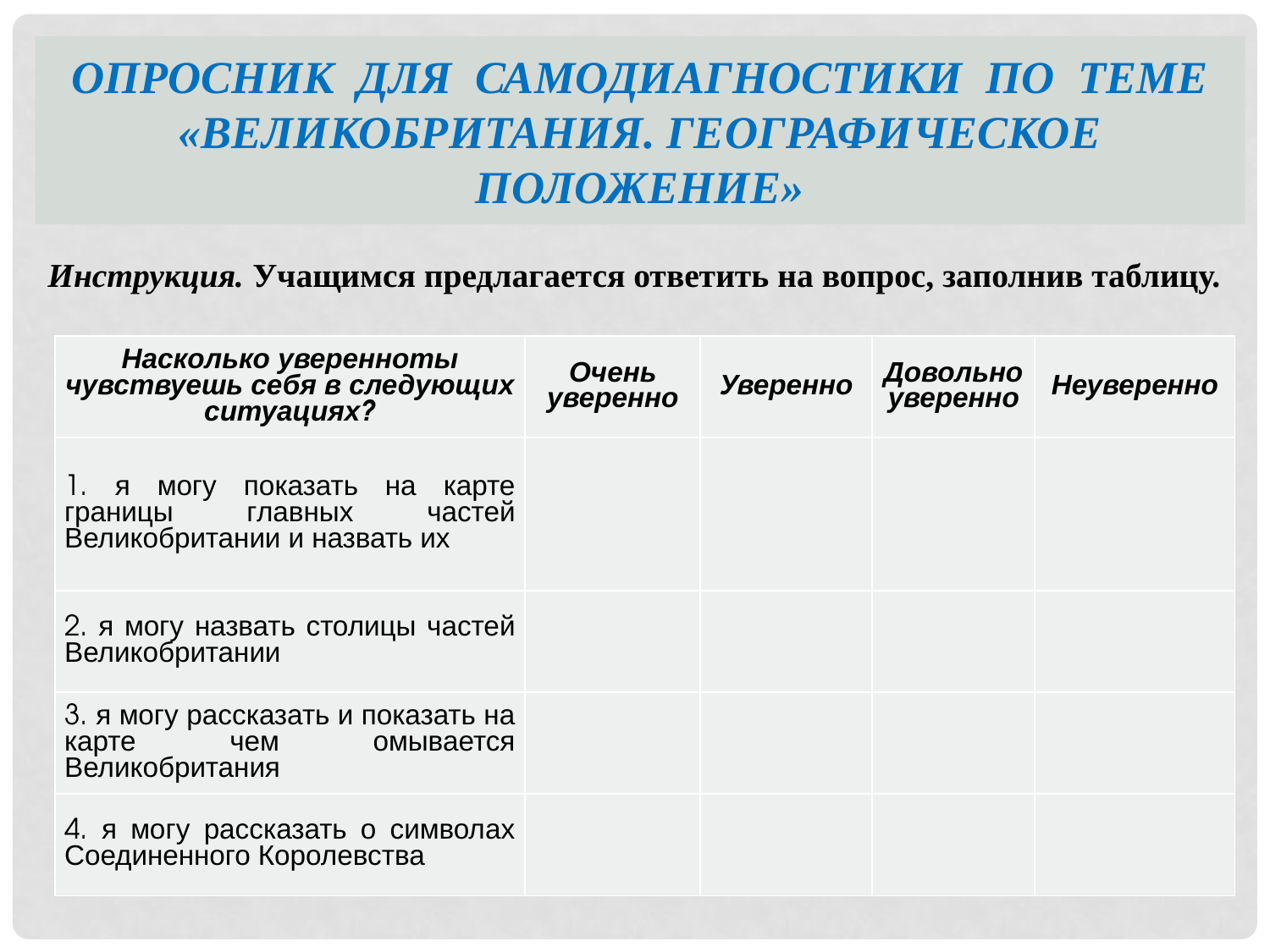

# Опросник  для  самодиагностики  по  теме «Великобритания. Географическое положение»
Инструкция. Учащимся предлагается ответить на вопрос, заполнив таблицу.
| Насколько уверенно ты чувствуешь себя в следующих ситуациях? | Очень уверенно | Уверенно | Довольно уверенно | Неуверенно |
| --- | --- | --- | --- | --- |
| 1. я могу показать на карте границы главных частей Великобритании и назвать их |  |  |  |  |
| 2. я могу назвать столицы частей Великобритании |  |  |  |  |
| 3. я могу рассказать и показать на карте чем омывается Великобритания |  |  |  |  |
| 4. я могу рассказать о символах Соединенного Королевства |  |  |  |  |